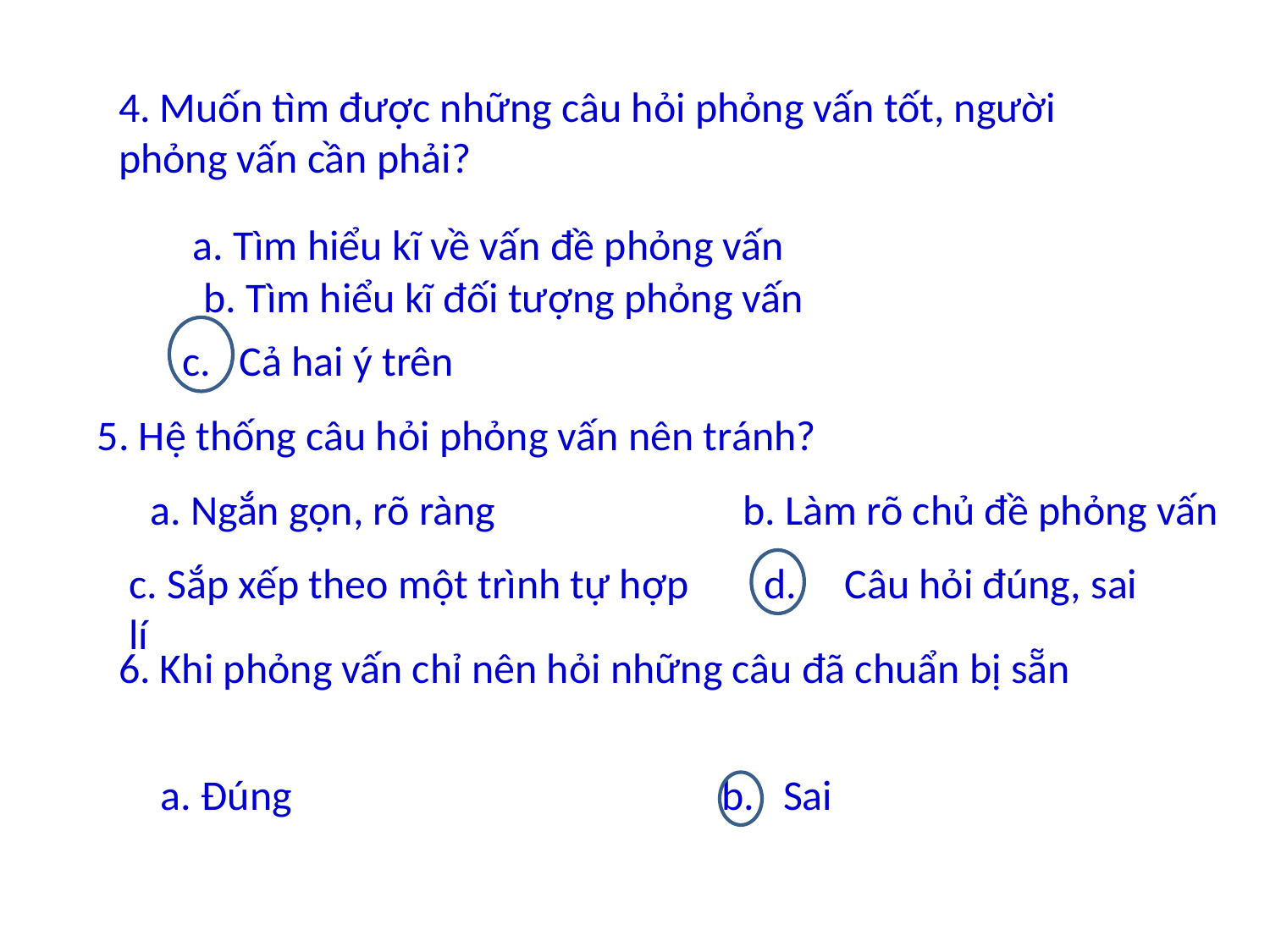

4. Muốn tìm được những câu hỏi phỏng vấn tốt, người phỏng vấn cần phải?

a. Tìm hiểu kĩ về vấn đề phỏng vấn
b. Tìm hiểu kĩ đối tượng phỏng vấn

c.   Cả hai ý trên
5. Hệ thống câu hỏi phỏng vấn nên tránh?
a. Ngắn gọn, rõ ràng
b. Làm rõ chủ đề phỏng vấn
c. Sắp xếp theo một trình tự hợp lí
d.     Câu hỏi đúng, sai

6. Khi phỏng vấn chỉ nên hỏi những câu đã chuẩn bị sẵn
a. Đúng
b.   Sai